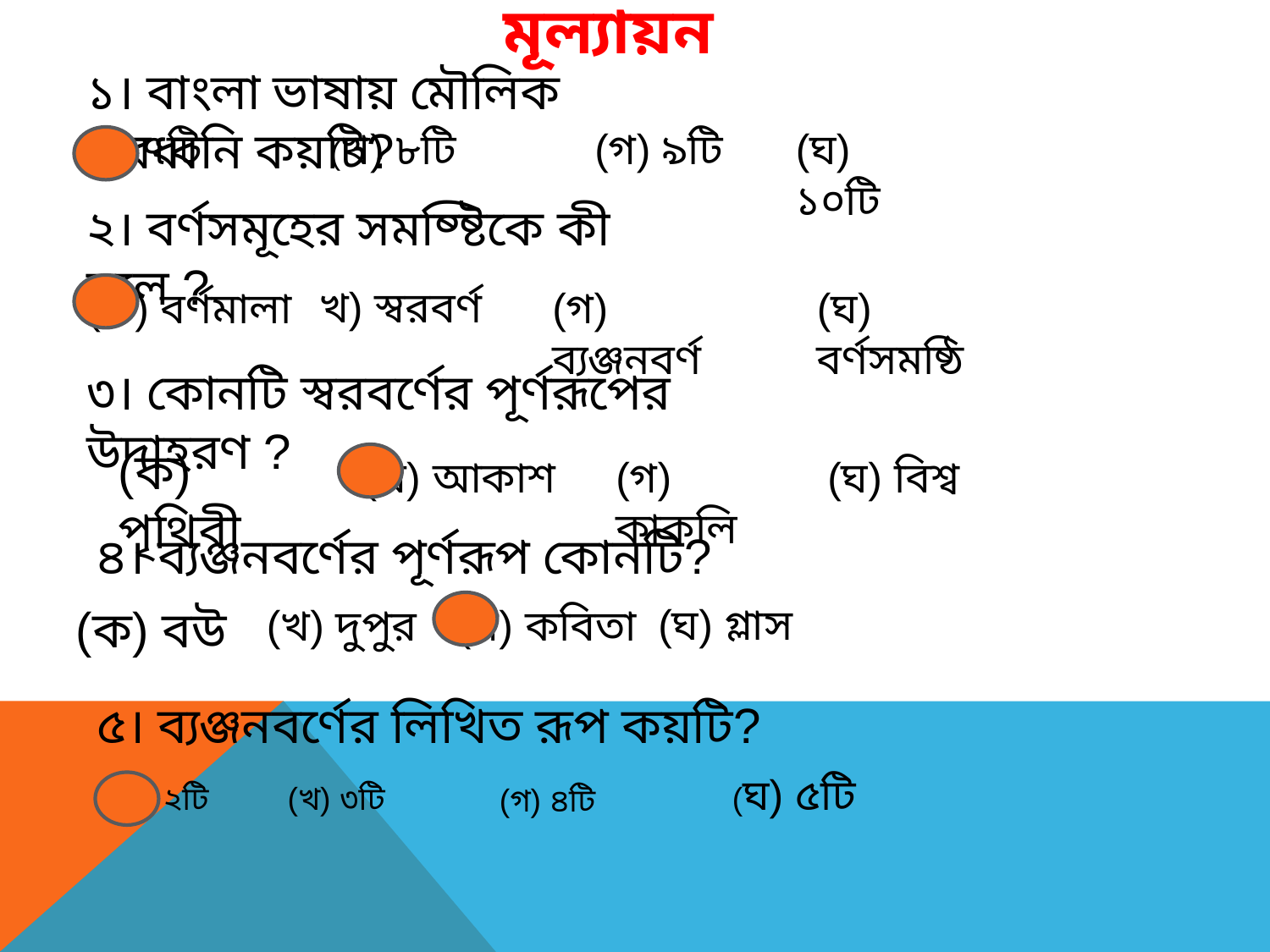

মূল্যায়ন
১। বাংলা ভাষায় মৌলিক স্বরধ্বনি কয়টি?
ক ৭টি
(খ) ৮টি
(গ) ৯টি
(ঘ) ১০টি

২। বর্ণসমূহের সমষ্ষ্টিকে কী বলে ?
খ) স্বরবর্ণ
(ক) বর্ণমালা

(গ) ব্যঞ্জনবর্ণ
(ঘ) বর্ণসমষ্ঠি
৩। কোনটি স্বরবর্ণের পূর্ণরূপের উদাহরণ ?
(ক) পৃথিবী
 (খ) আকাশ

(গ) কাকলি
(ঘ) বিশ্ব
৪। ব্যঞ্জনবর্ণের পূর্ণরূপ কোনটি?
(ঘ) গ্লাস
(ক) বউ
(খ) দুপুর

(গ) কবিতা
৫। ব্যঞ্জনবর্ণের লিখিত রূপ কয়টি?
(ঘ) ৫টি
(ক) ২টি

(খ) ৩টি
(গ) ৪টি